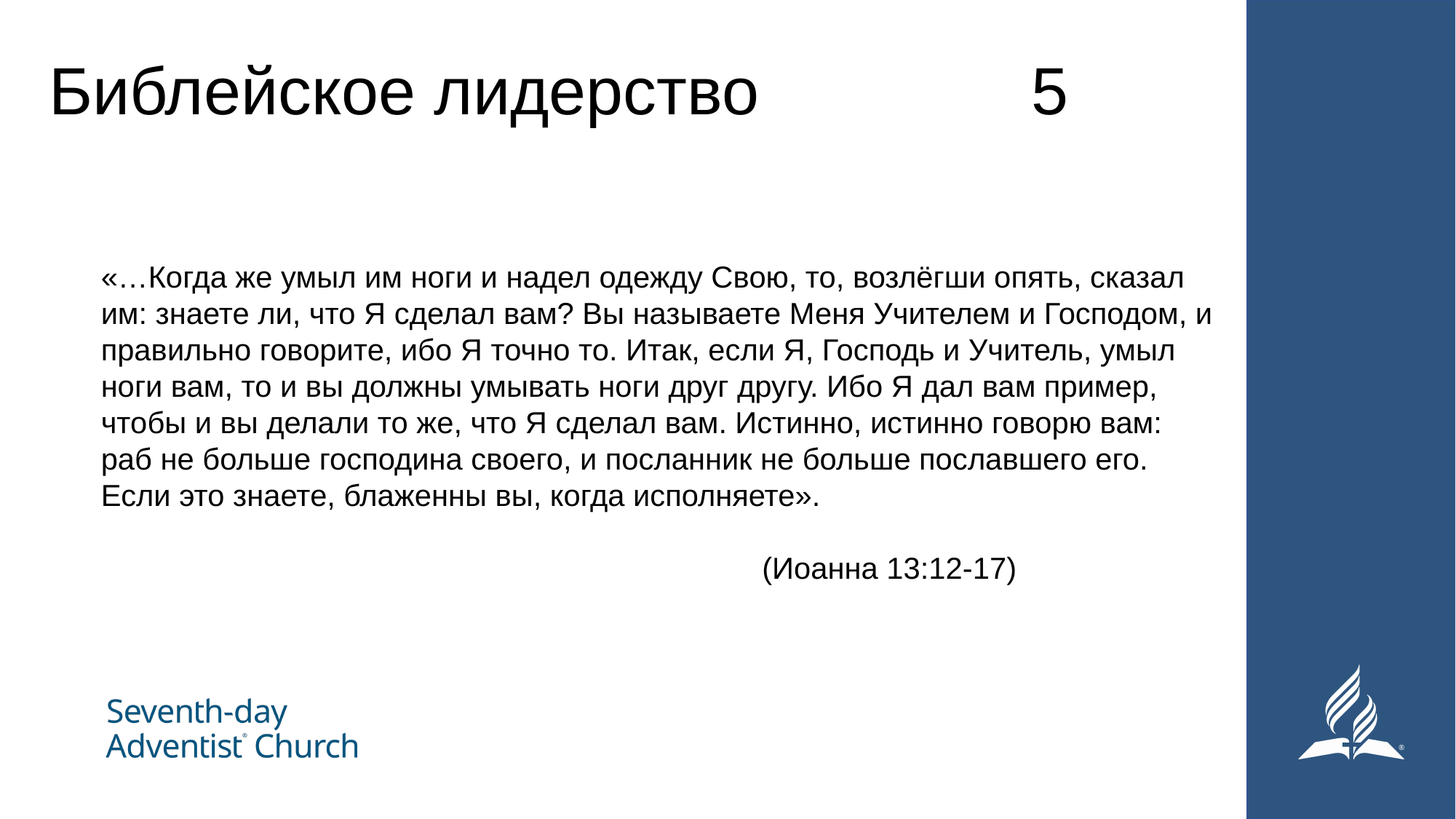

Библейское лидерство			5
#
«…Когда же умыл им ноги и надел одежду Свою, то, возлёгши опять, сказал им: знаете ли, что Я сделал вам? Вы называете Меня Учителем и Господом, и правильно говорите, ибо Я точно то. Итак, если Я, Господь и Учитель, умыл ноги вам, то и вы должны умывать ноги друг другу. Ибо Я дал вам пример, чтобы и вы делали то же, что Я сделал вам. Истинно, истинно говорю вам: раб не больше господина своего, и посланник не больше пославшего его. Если это знаете, блаженны вы, когда исполняете».

                                                                               (Иоанна 13:12-17)